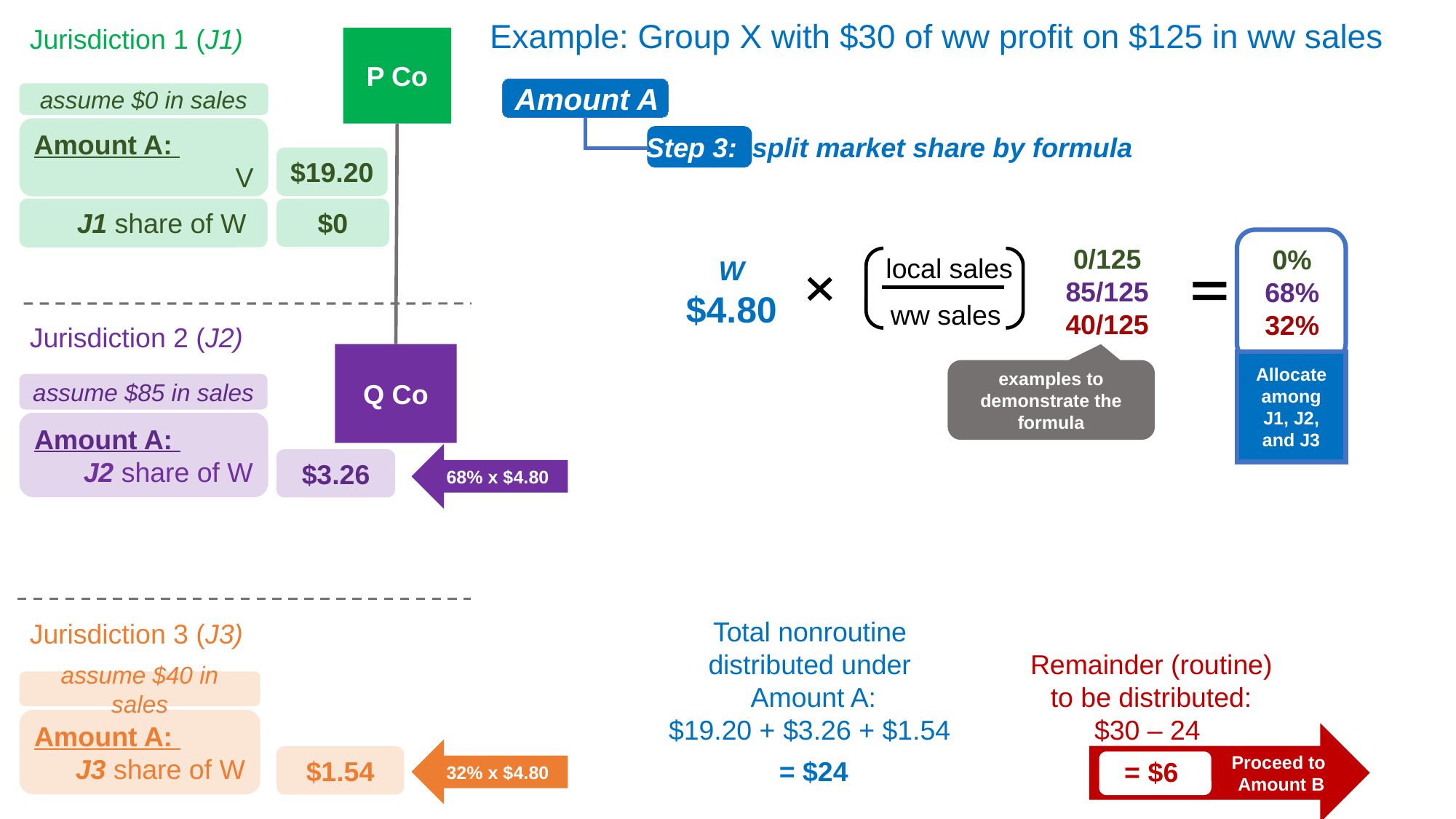

Example: Group X with $30 of ww profit on $125 in ww sales
Jurisdiction 1 (J1)
P Co
Amount A
assume $0 in sales
Amount A:
V
Step 3:  split market share by formula

$19.20
J1 share of W
$0

0/125
85/125
40/125
0%
68%
32%
local sales
W
$4.80

ww sales
Jurisdiction 2 (J2)
Q Co
Allocate among J1, J2, and J3
examples to demonstrate the formula
assume $85 in sales
Amount A:
J2 share of W
68% x $4.80
$3.26
Total nonroutine
distributed under
Amount A:
$19.20 + $3.26 + $1.54
= $24
Jurisdiction 3 (J3)
Remainder (routine) to be distributed:
$30 – 24
= $6
assume $40 in sales
Amount A:
J3 share of W
Proceed to
Amount B
32% x $4.80
$1.54